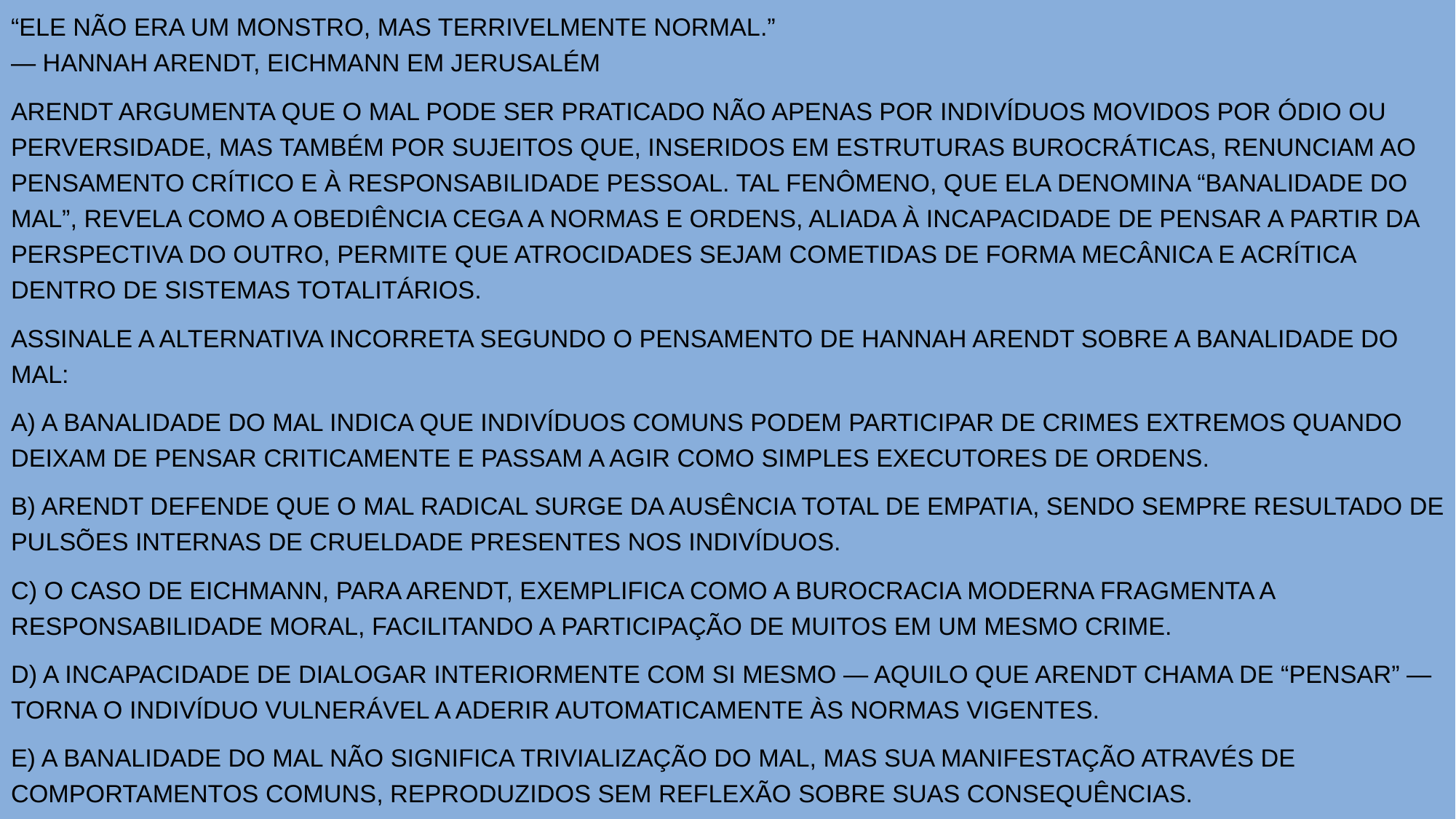

“Ele não era um monstro, mas terrivelmente normal.”
— Hannah Arendt, Eichmann em Jerusalém
Arendt argumenta que o mal pode ser praticado não apenas por indivíduos movidos por ódio ou perversidade, mas também por sujeitos que, inseridos em estruturas burocráticas, renunciam ao pensamento crítico e à responsabilidade pessoal. Tal fenômeno, que ela denomina “banalidade do mal”, revela como a obediência cega a normas e ordens, aliada à incapacidade de pensar a partir da perspectiva do outro, permite que atrocidades sejam cometidas de forma mecânica e acrítica dentro de sistemas totalitários.
Assinale a alternativa INCORRETA segundo o pensamento de Hannah Arendt sobre a banalidade do mal:
a) A banalidade do mal indica que indivíduos comuns podem participar de crimes extremos quando deixam de pensar criticamente e passam a agir como simples executores de ordens.
b) Arendt defende que o mal radical surge da ausência total de empatia, sendo sempre resultado de pulsões internas de crueldade presentes nos indivíduos.
c) O caso de Eichmann, para Arendt, exemplifica como a burocracia moderna fragmenta a responsabilidade moral, facilitando a participação de muitos em um mesmo crime.
d) A incapacidade de dialogar interiormente com si mesmo — aquilo que Arendt chama de “pensar” — torna o indivíduo vulnerável a aderir automaticamente às normas vigentes.
e) A banalidade do mal não significa trivialização do mal, mas sua manifestação através de comportamentos comuns, reproduzidos sem reflexão sobre suas consequências.